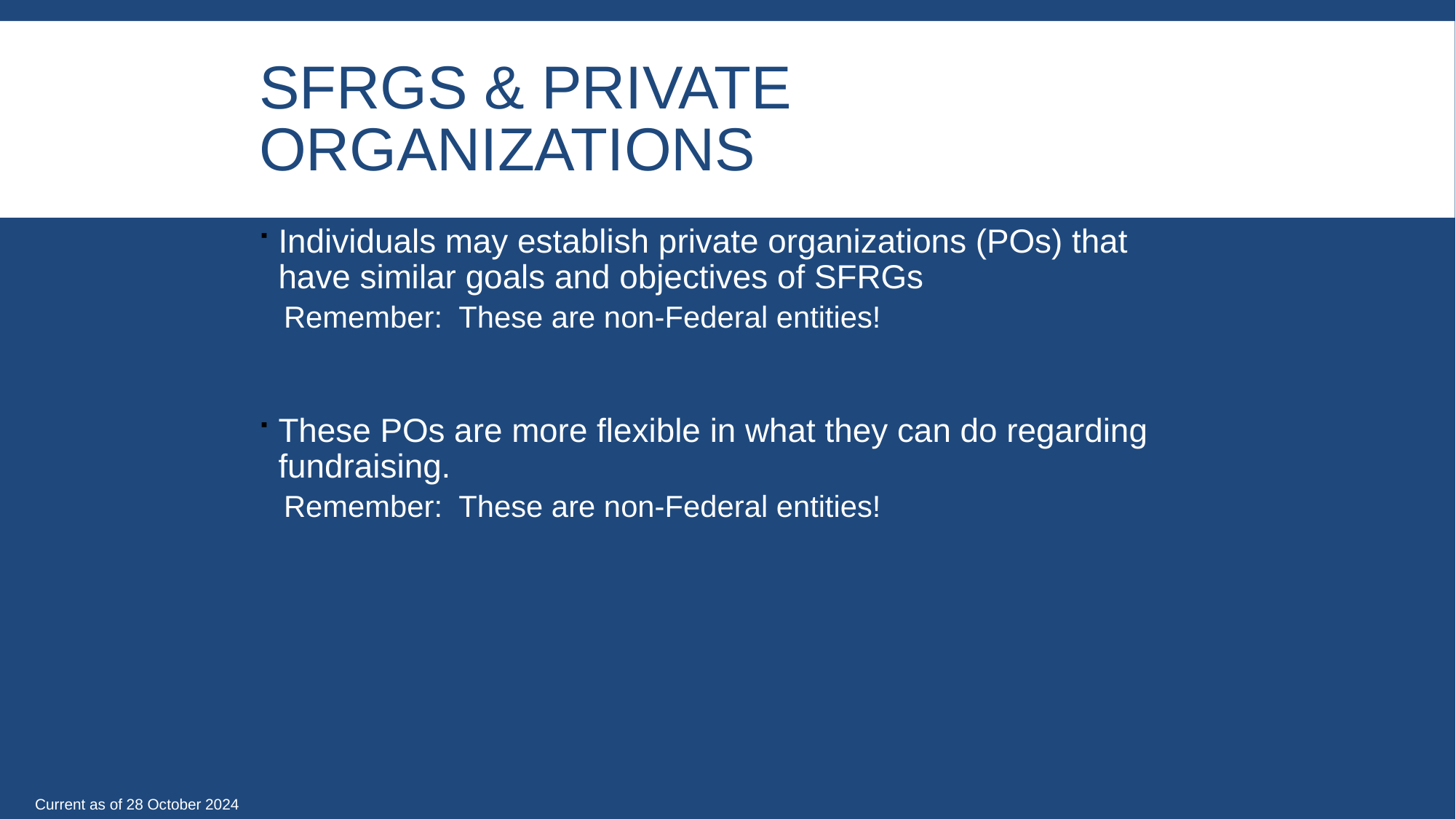

# SFRGs & Private Organizations
Individuals may establish private organizations (POs) that have similar goals and objectives of SFRGs
Remember:  These are non-Federal entities!

These POs are more flexible in what they can do regarding fundraising.
Remember:  These are non-Federal entities!